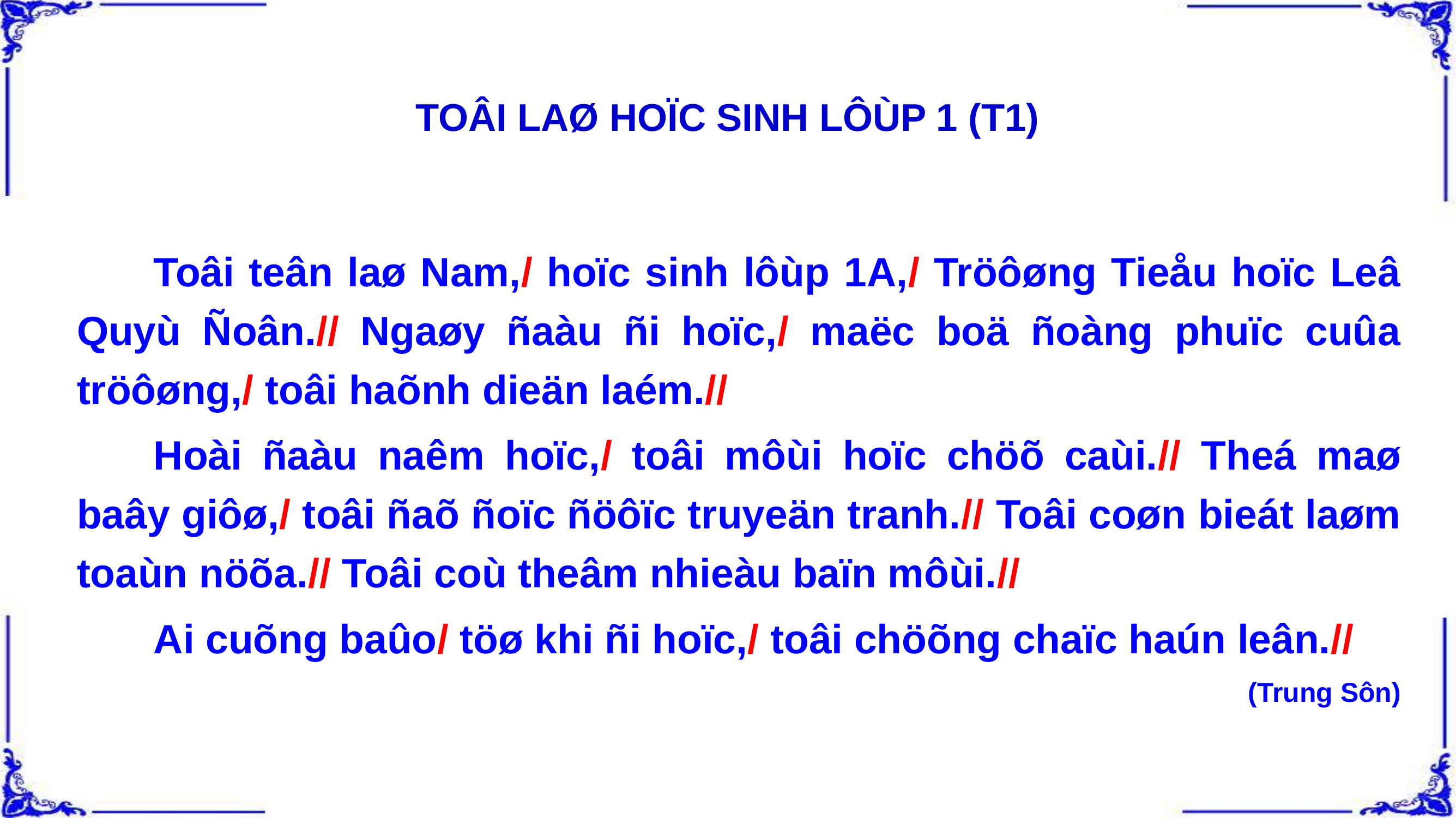

TOÂI LAØ HOÏC SINH LÔÙP 1 (T1)
Toâi teân laø Nam,/ hoïc sinh lôùp 1A,/ Tröôøng Tieåu hoïc Leâ Quyù Ñoân.// Ngaøy ñaàu ñi hoïc,/ maëc boä ñoàng phuïc cuûa tröôøng,/ toâi haõnh dieän laém.//
Hoài ñaàu naêm hoïc,/ toâi môùi hoïc chöõ caùi.// Theá maø baây giôø,/ toâi ñaõ ñoïc ñöôïc truyeän tranh.// Toâi coøn bieát laøm toaùn nöõa.// Toâi coù theâm nhieàu baïn môùi.//
Ai cuõng baûo/ töø khi ñi hoïc,/ toâi chöõng chaïc haún leân.//
(Trung Sôn)